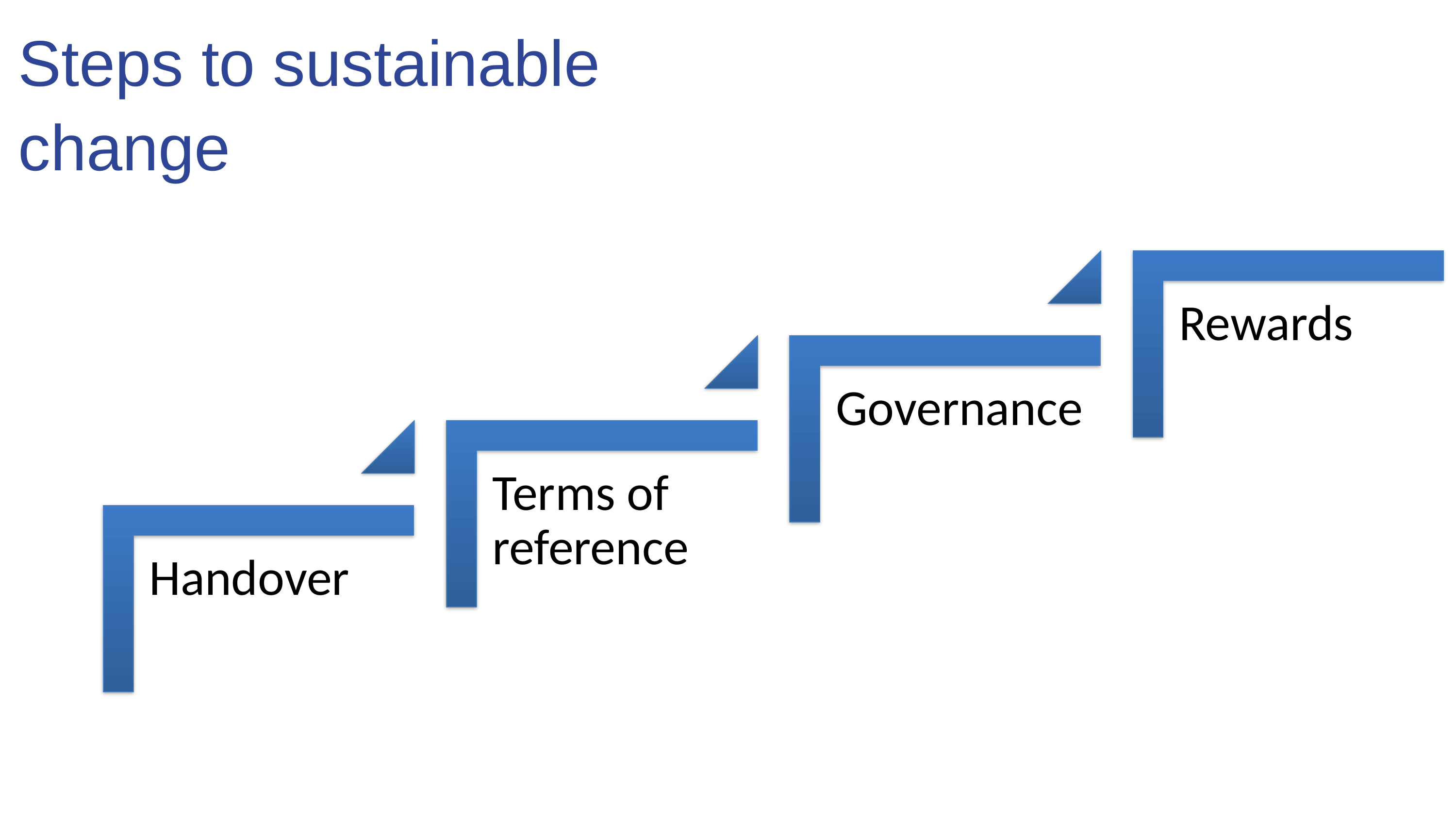

Steps to sustainable change
Handover
Terms of reference
Governance
Rewards